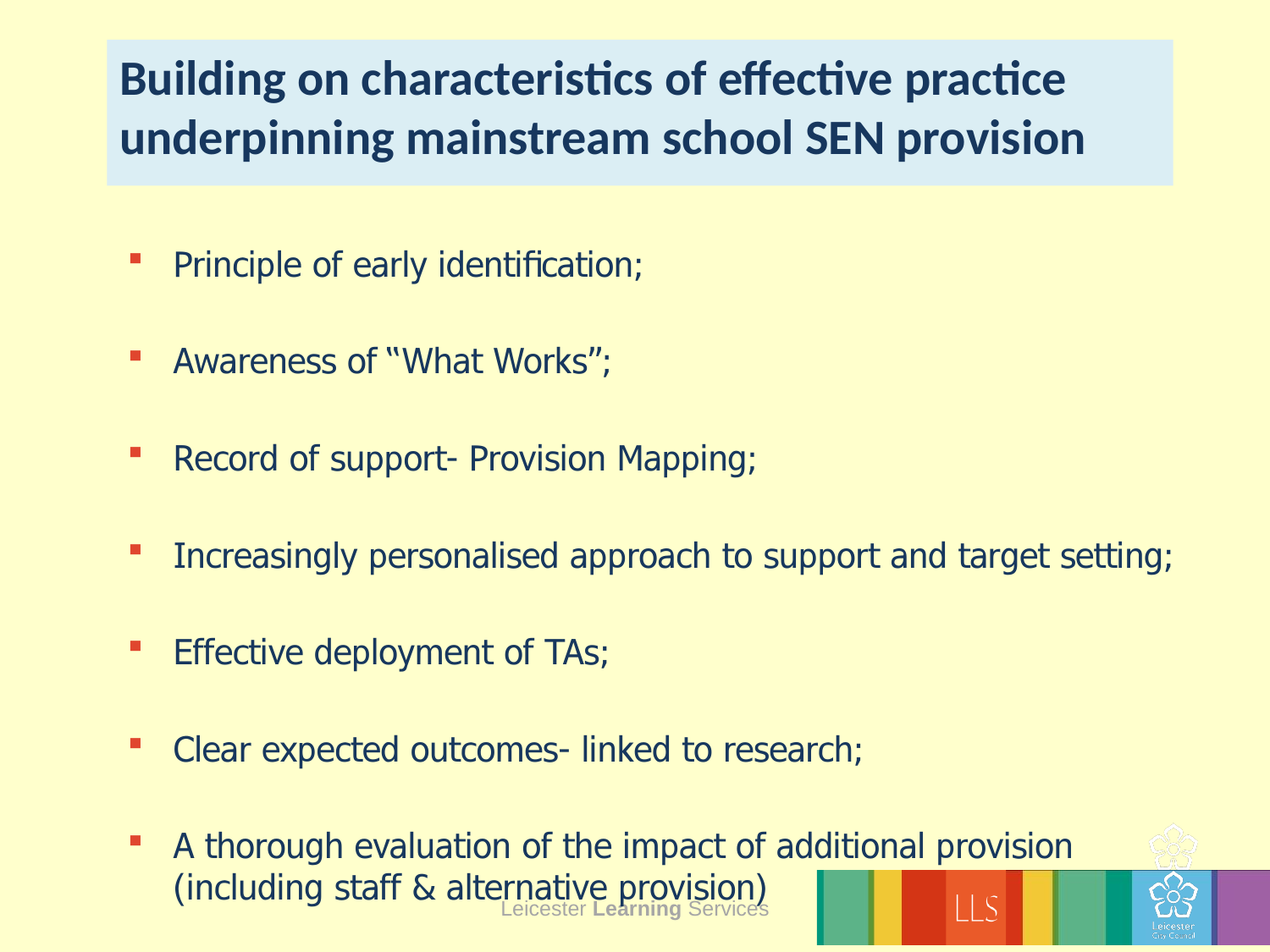

# Building on characteristics of effective practice underpinning mainstream school SEN provision
Principle of early identification;

Awareness of “What Works”;

Record of support- Provision Mapping;

Increasingly personalised approach to support and target setting;

Effective deployment of TAs;

Clear expected outcomes- linked to research;

A thorough evaluation of the impact of additional provision (including staff & alternative provision)